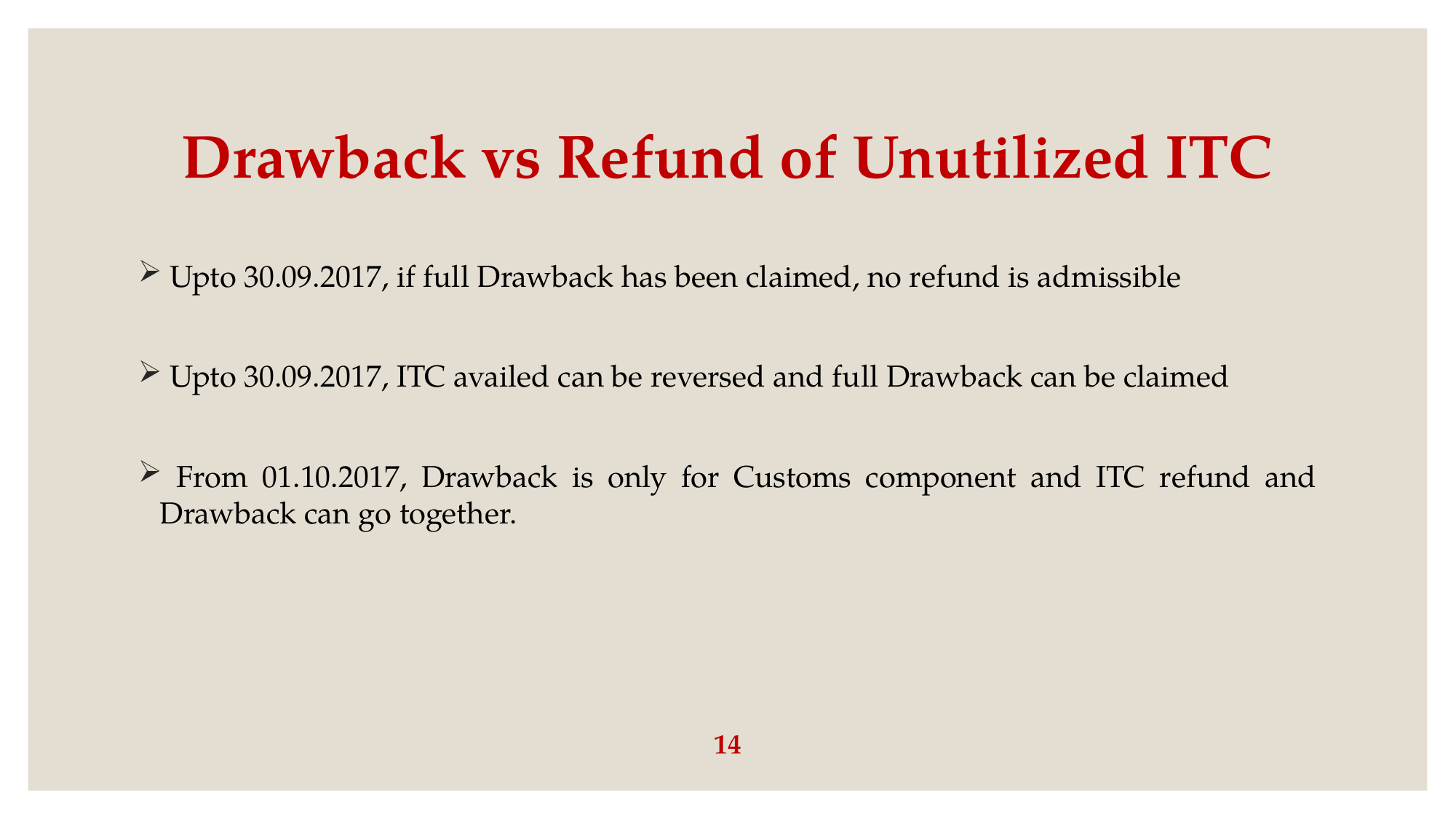

# Drawback vs Refund of Unutilized ITC
 Upto 30.09.2017, if full Drawback has been claimed, no refund is admissible

 Upto 30.09.2017, ITC availed can be reversed and full Drawback can be claimed

 From 01.10.2017, Drawback is only for Customs component and ITC refund and Drawback can go together.
14